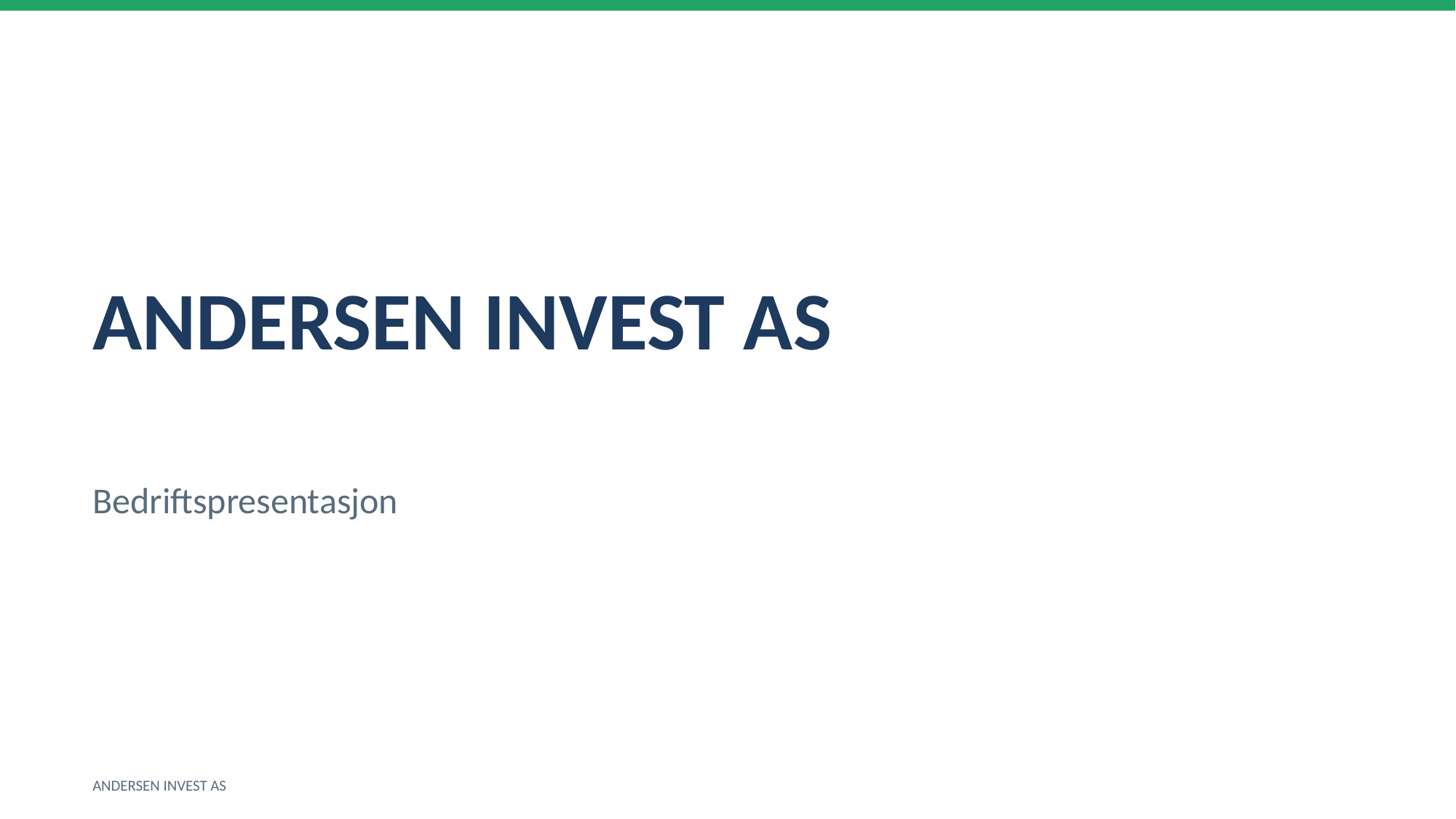

ANDERSEN INVEST AS
Bedriftspresentasjon
ANDERSEN INVEST AS